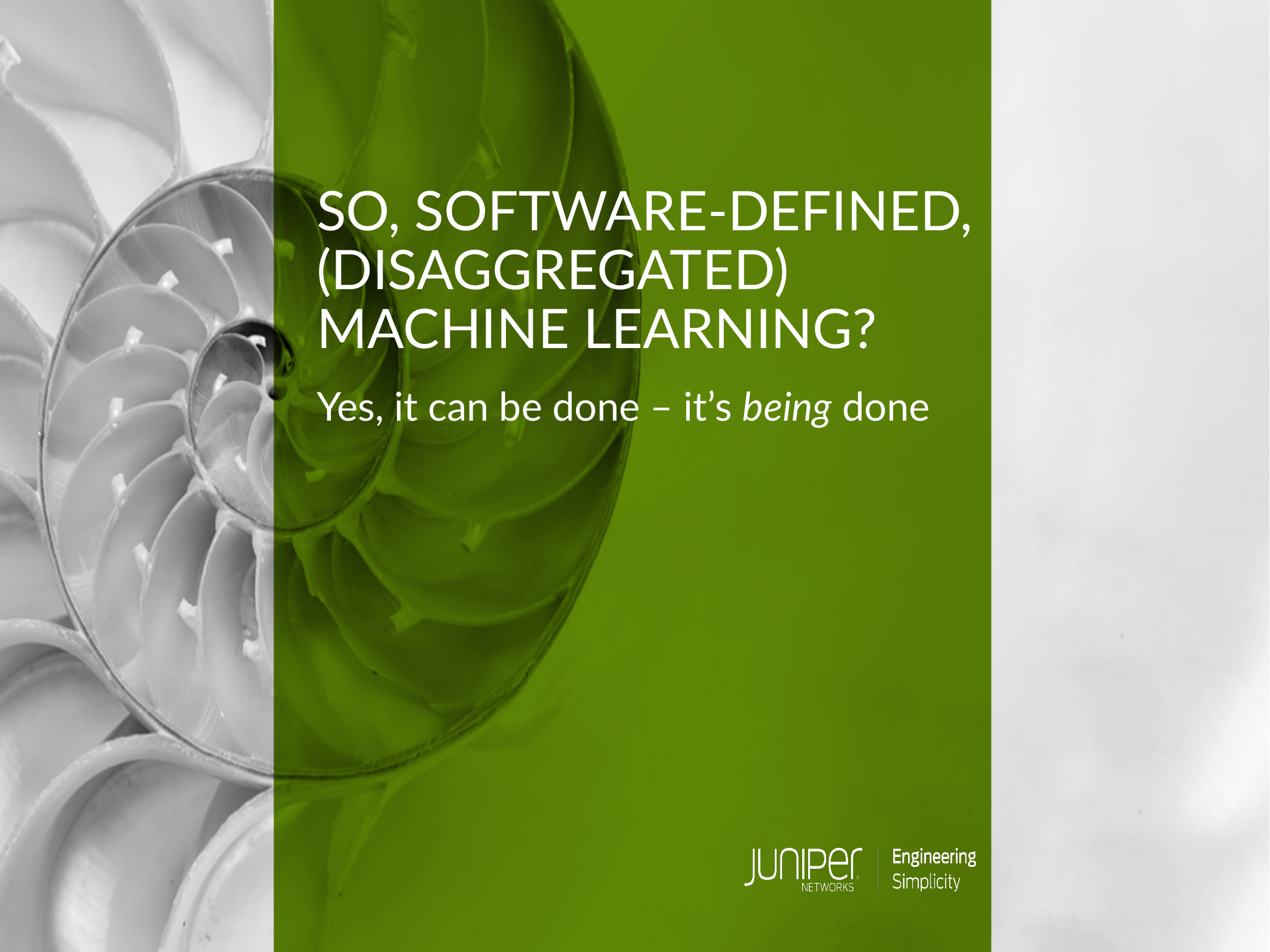

# So, Software-Defined, (Disaggregated) Machine Learning?
Yes, it can be done – it’s being done